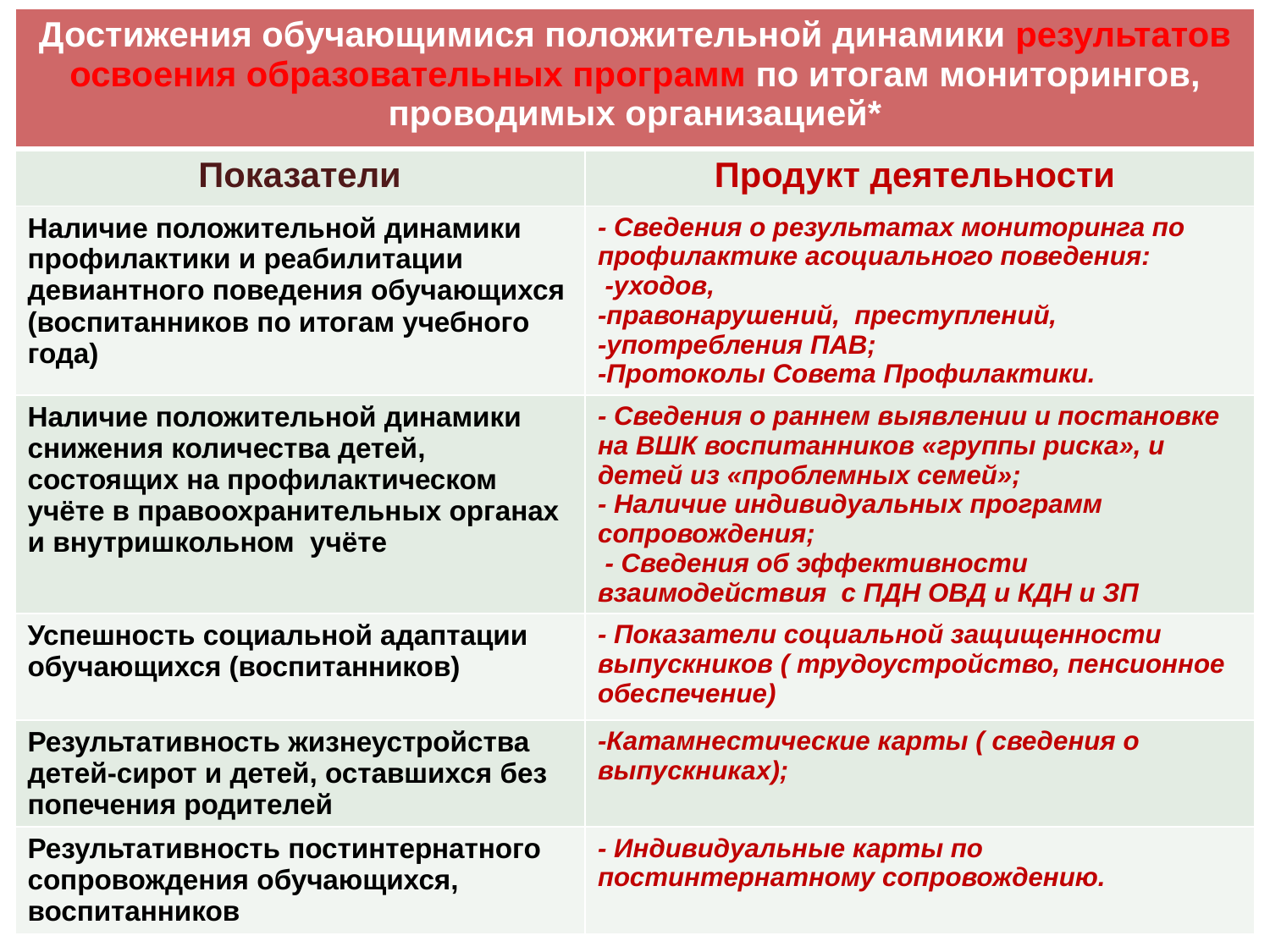

| Достижения обучающимися положительной динамики результатов освоения образовательных программ по итогам мониторингов, проводимых организацией\* |  |
| --- | --- |
| Показатели | Продукт деятельности |
| Наличие положительной динамики профилактики и реабилитации девиантного поведения обучающихся (воспитанников по итогам учебного года) | - Сведения о результатах мониторинга по профилактике асоциального поведения: -уходов, -правонарушений, преступлений, -употребления ПАВ; -Протоколы Совета Профилактики. |
| Наличие положительной динамики снижения количества детей, состоящих на профилактическом учёте в правоохранительных органах и внутришкольном учёте | - Сведения о раннем выявлении и постановке на ВШК воспитанников «группы риска», и детей из «проблемных семей»; - Наличие индивидуальных программ сопровождения; - Сведения об эффективности взаимодействия с ПДН ОВД и КДН и ЗП |
| Успешность социальной адаптации обучающихся (воспитанников) | - Показатели социальной защищенности выпускников ( трудоустройство, пенсионное обеспечение) |
| Результативность жизнеустройства детей-сирот и детей, оставшихся без попечения родителей | -Катамнестические карты ( сведения о выпускниках); |
| Результативность постинтернатного сопровождения обучающихся, воспитанников | - Индивидуальные карты по постинтернатному сопровождению. |
#